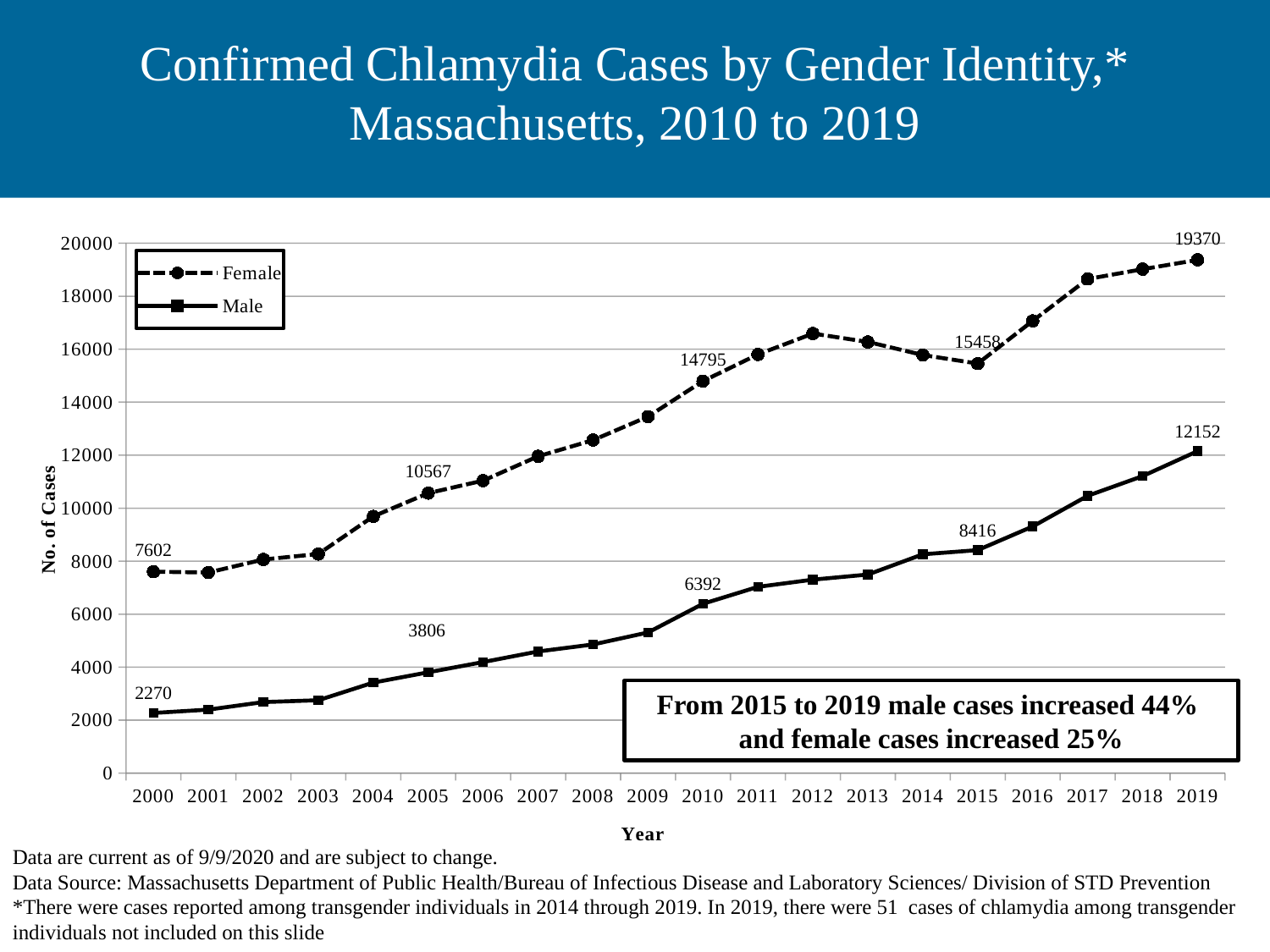

# Confirmed Chlamydia Cases by Gender Identity,* Massachusetts, 2010 to 2019

### Chart

| Category | Female | Male |
|---|---|---|
| 2000 | 7602.0 | 2270.0 |
| 2001 | 7573.0 | 2396.0 |
| 2002 | 8063.0 | 2681.0 |
| 2003 | 8269.0 | 2750.0 |
| 2004 | 9689.0 | 3418.0 |
| 2005 | 10567.0 | 3806.0 |
| 2006 | 11040.0 | 4193.0 |
| 2007 | 11957.0 | 4592.0 |
| 2008 | 12568.0 | 4857.0 |
| 2009 | 13454.0 | 5309.0 |
| 2010 | 14795.0 | 6392.0 |
| 2011 | 15803.0 | 7030.0 |
| 2012 | 16590.0 | 7302.0 |
| 2013 | 16275.0 | 7494.0 |
| 2014 | 15781.0 | 8258.0 |
| 2015 | 15458.0 | 8416.0 |
| 2016 | 17068.0 | 9308.0 |
| 2017 | 18649.0 | 10467.0 |
| 2018 | 19019.0 | 11210.0 |
| 2019 | 19370.0 | 12152.0 |
From 2015 to 2019 male cases increased 44%
and female cases increased 25%
Data are current as of 9/9/2020 and are subject to change.
Data Source: Massachusetts Department of Public Health/Bureau of Infectious Disease and Laboratory Sciences/ Division of STD Prevention
*There were cases reported among transgender individuals in 2014 through 2019. In 2019, there were 51  cases of chlamydia among transgender individuals not included on this slide